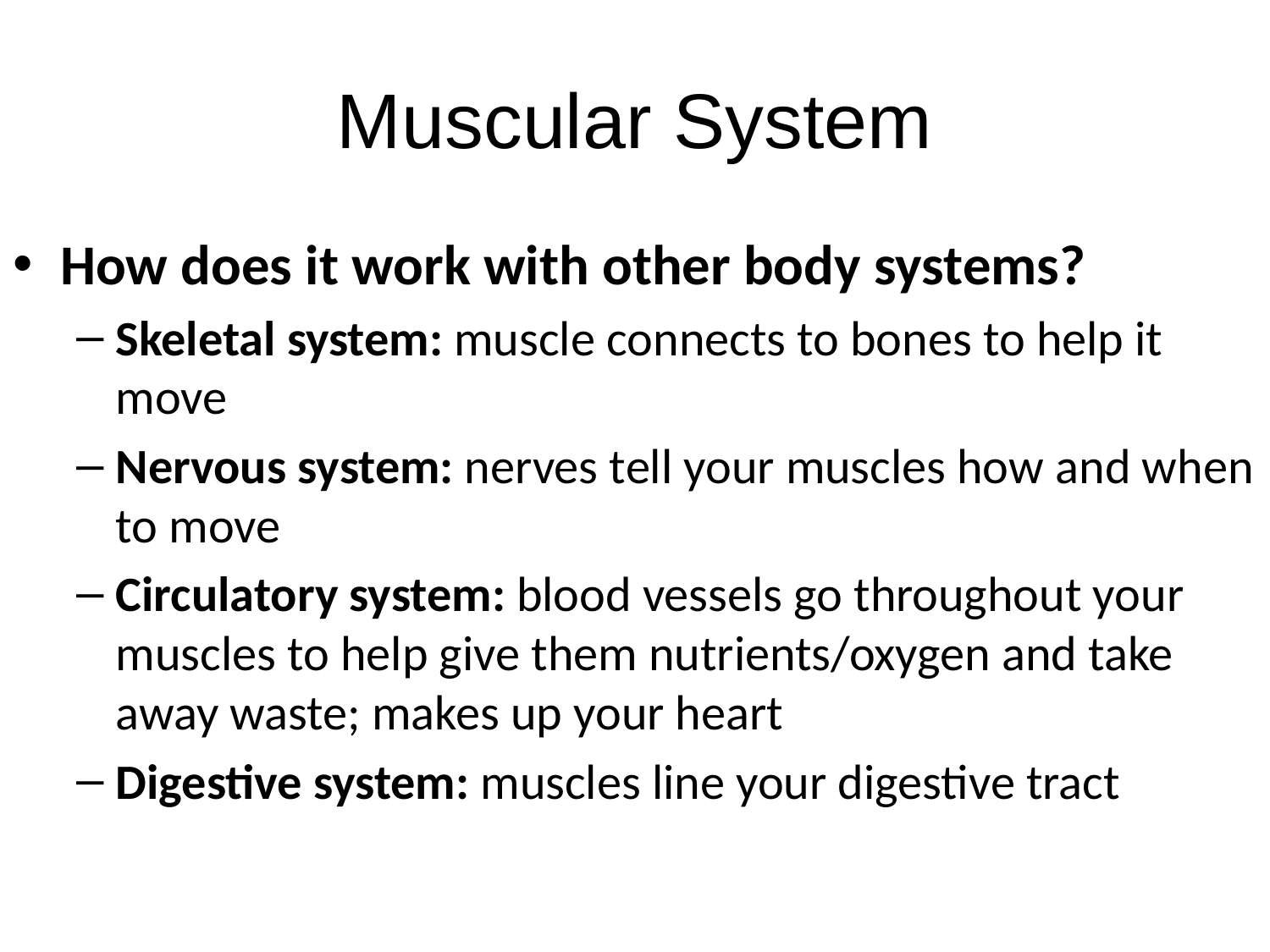

# Muscular System
How does it work with other body systems?
Skeletal system: muscle connects to bones to help it move
Nervous system: nerves tell your muscles how and when to move
Circulatory system: blood vessels go throughout your muscles to help give them nutrients/oxygen and take away waste; makes up your heart
Digestive system: muscles line your digestive tract